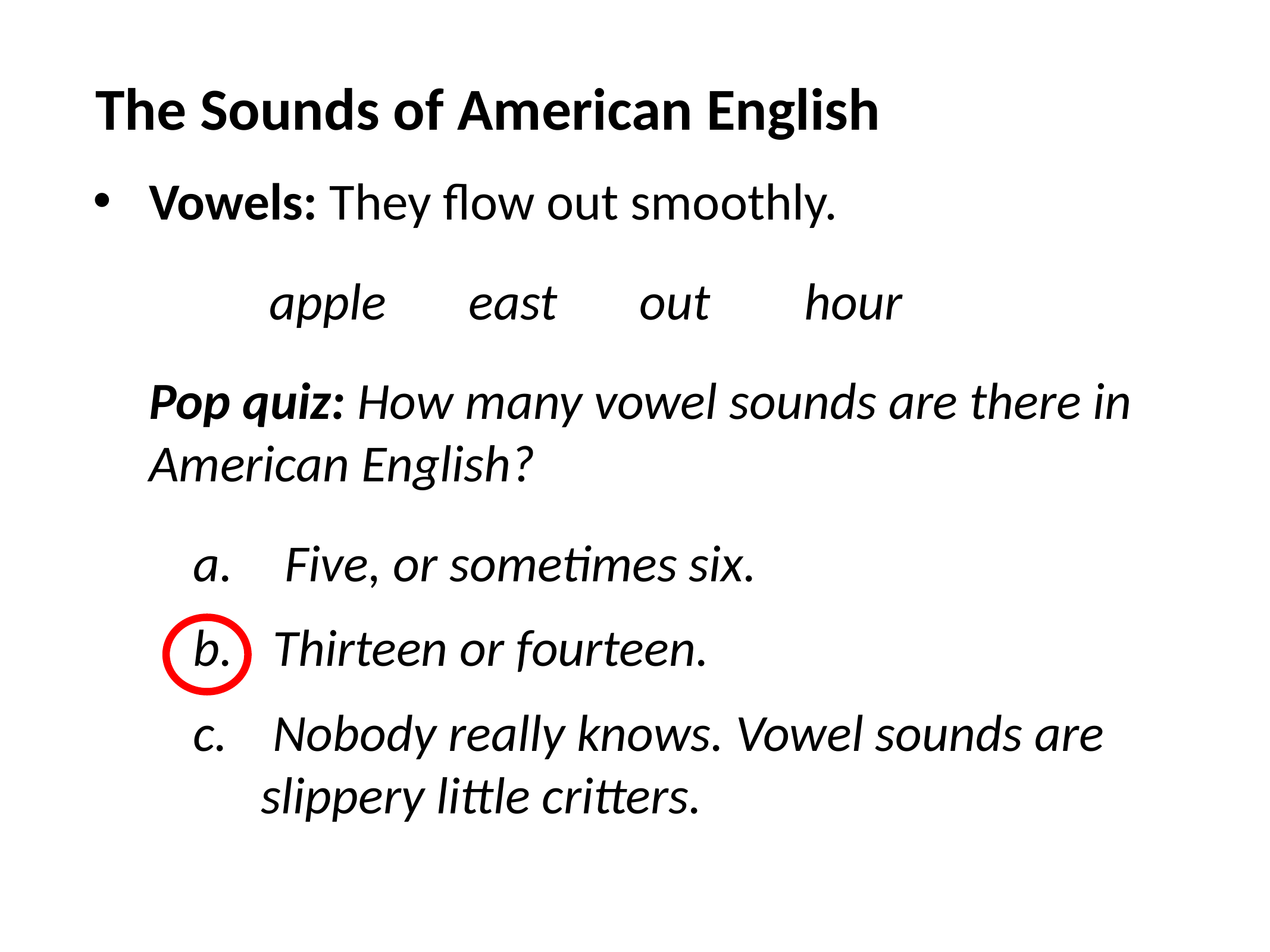

The Sounds of American English
Vowels: They flow out smoothly.
               apple       east       out        hour
Pop quiz: How many vowel sounds are there in American English?
  Five, or sometimes six.
 Thirteen or fourteen.
 Nobody really knows. Vowel sounds are slippery little critters.